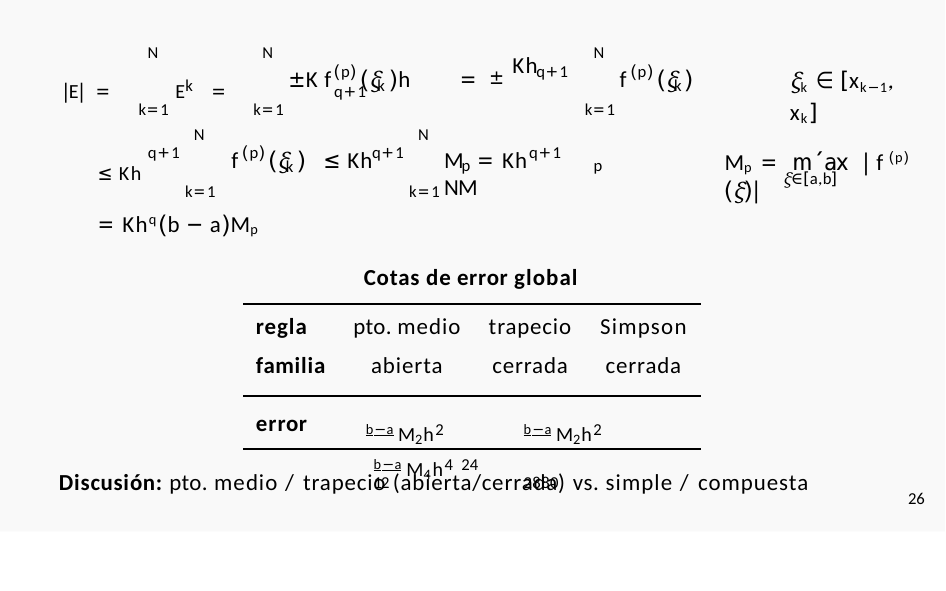

N
N
N

(p)	q+1
q+1
(p)
±K f	(ξ )h	=
Kh
 	±
f	(ξ )
ξk  ∈ [xk−1, xk]
|E| =	E    =

k
k
k

k=1
k=1
k=1
N
N

q+1
(p)
q+1
q+1
f	(ξ ) ≤ Kh
M   = Kh	NM
Mp  =  m´ax  | f (p)(ξ)|
≤ Kh

p
p
k
ξ∈[a,b]
k=1
k=1
= Khq(b − a)Mp
Cotas de error global
| regla | pto. medio | trapecio | Simpson |
| --- | --- | --- | --- |
| familia | abierta | cerrada | cerrada |
b−a M2h2	b−a M2h2	 b−a M4h4  24		12	2880
error

Discusión: pto. medio / trapecio (abierta/cerrada) vs. simple / compuesta
26